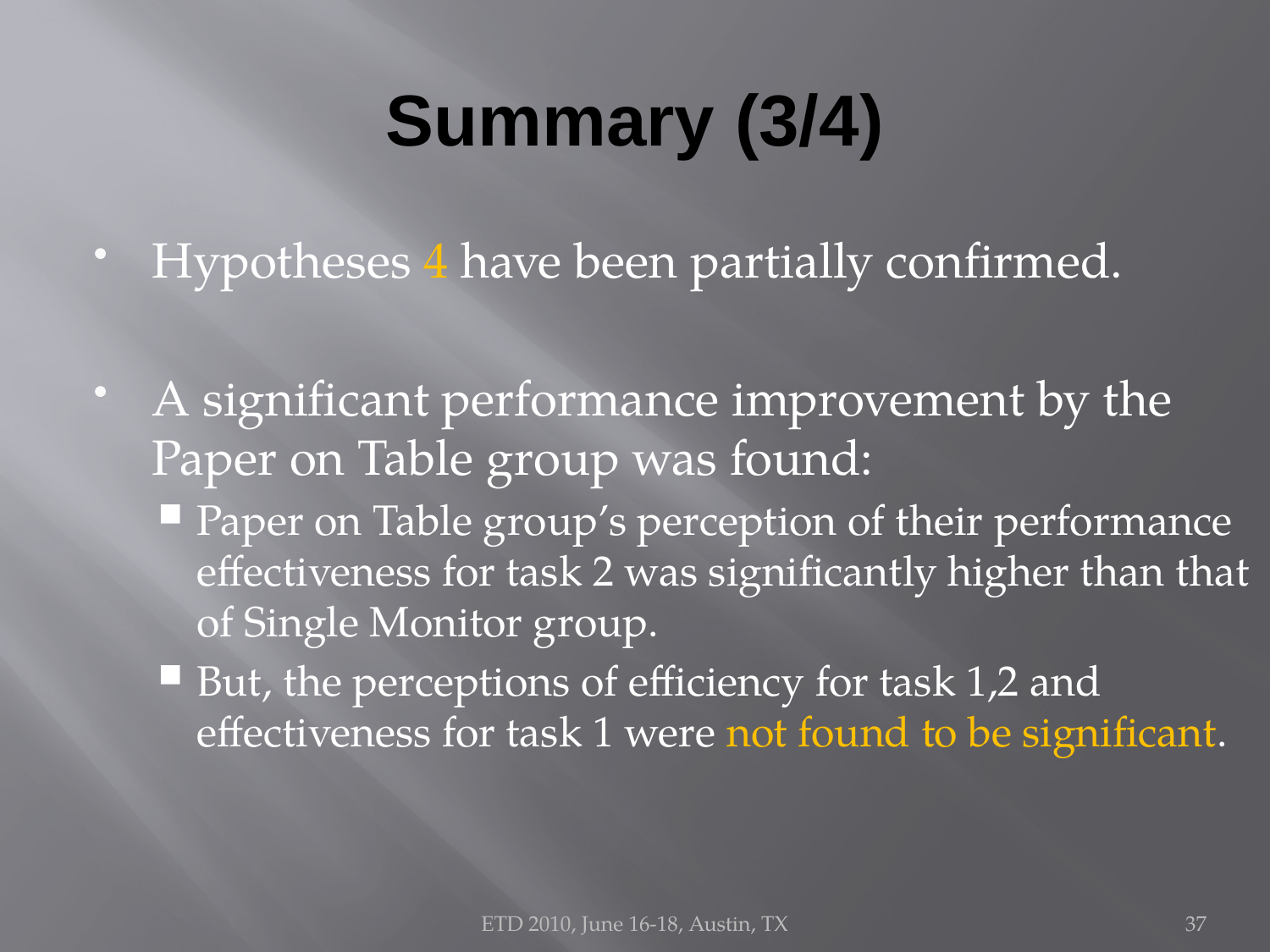

# Summary (3/4)
Hypotheses 4 have been partially confirmed.

A significant performance improvement by the Paper on Table group was found:
Paper on Table group’s perception of their performance effectiveness for task 2 was significantly higher than that of Single Monitor group.
But, the perceptions of efficiency for task 1,2 and effectiveness for task 1 were not found to be significant.

ETD 2010, June 16-18, Austin, TX
37